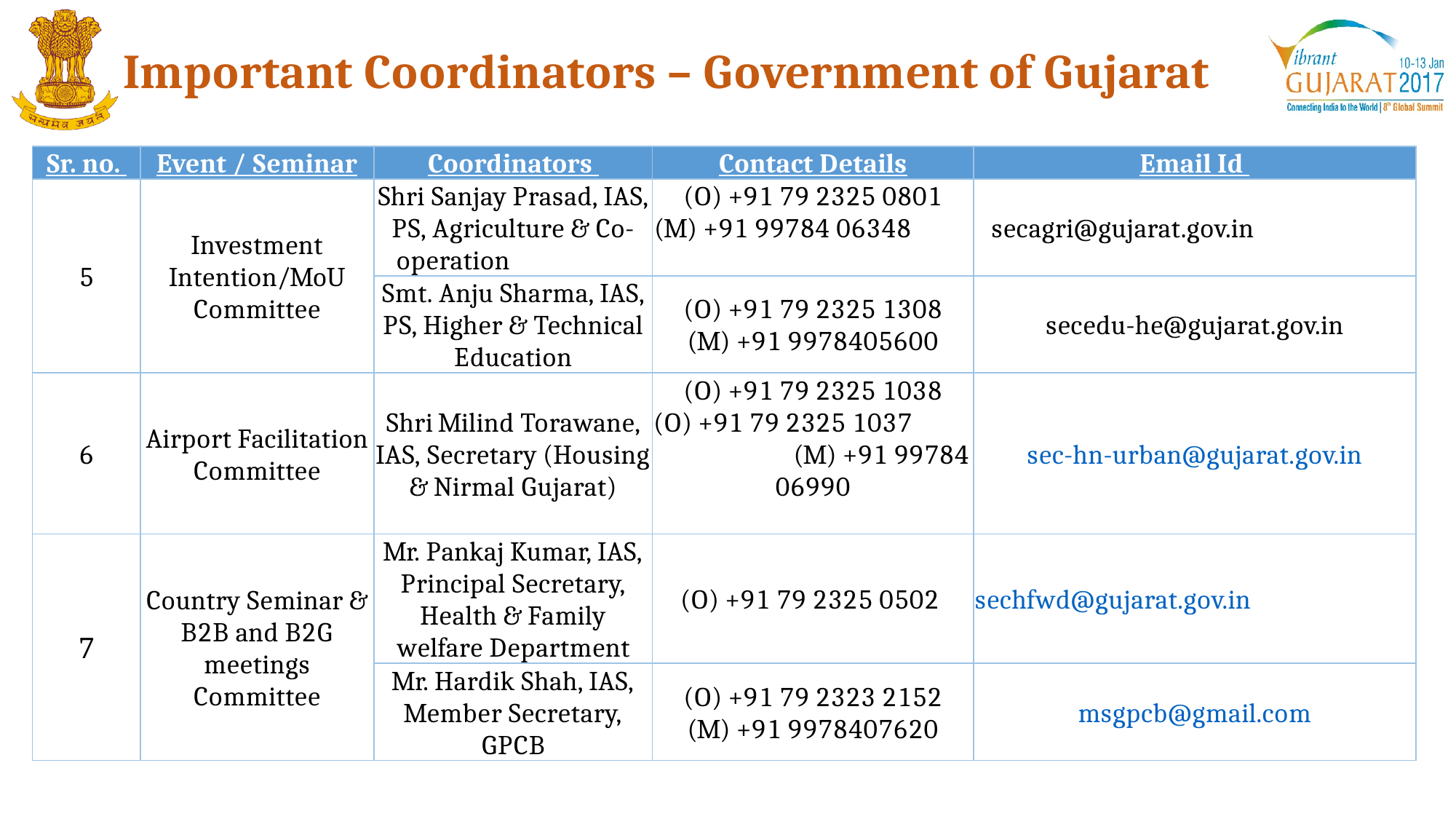

Important Coordinators – Government of Gujarat
| Sr. no. | Event / Seminar | Coordinators | Contact Details | Email Id |
| --- | --- | --- | --- | --- |
| 5 | Investment Intention/MoU Committee | Shri Sanjay Prasad, IAS, PS, Agriculture & Co-operation | (O) +91 79 2325 0801 (M) +91 99784 06348 | secagri@gujarat.gov.in |
|  |  | Smt. Anju Sharma, IAS, PS, Higher & Technical Education | (O) +91 79 2325 1308 (M) +91 9978405600 | secedu-he@gujarat.gov.in |
| 6 | Airport Facilitation Committee | Shri Milind Torawane, IAS, Secretary (Housing & Nirmal Gujarat) | (O) +91 79 2325 1038 (O) +91 79 2325 1037 (M) +91 99784 06990 | sec-hn-urban@gujarat.gov.in |
| 7 | Country Seminar & B2B and B2G meetings Committee | Mr. Pankaj Kumar, IAS, Principal Secretary, Health & Family welfare Department | (O) +91 79 2325 0502 | sechfwd@gujarat.gov.in |
|  |  | Mr. Hardik Shah, IAS, Member Secretary, GPCB | (O) +91 79 2323 2152 (M) +91 9978407620 | msgpcb@gmail.com |